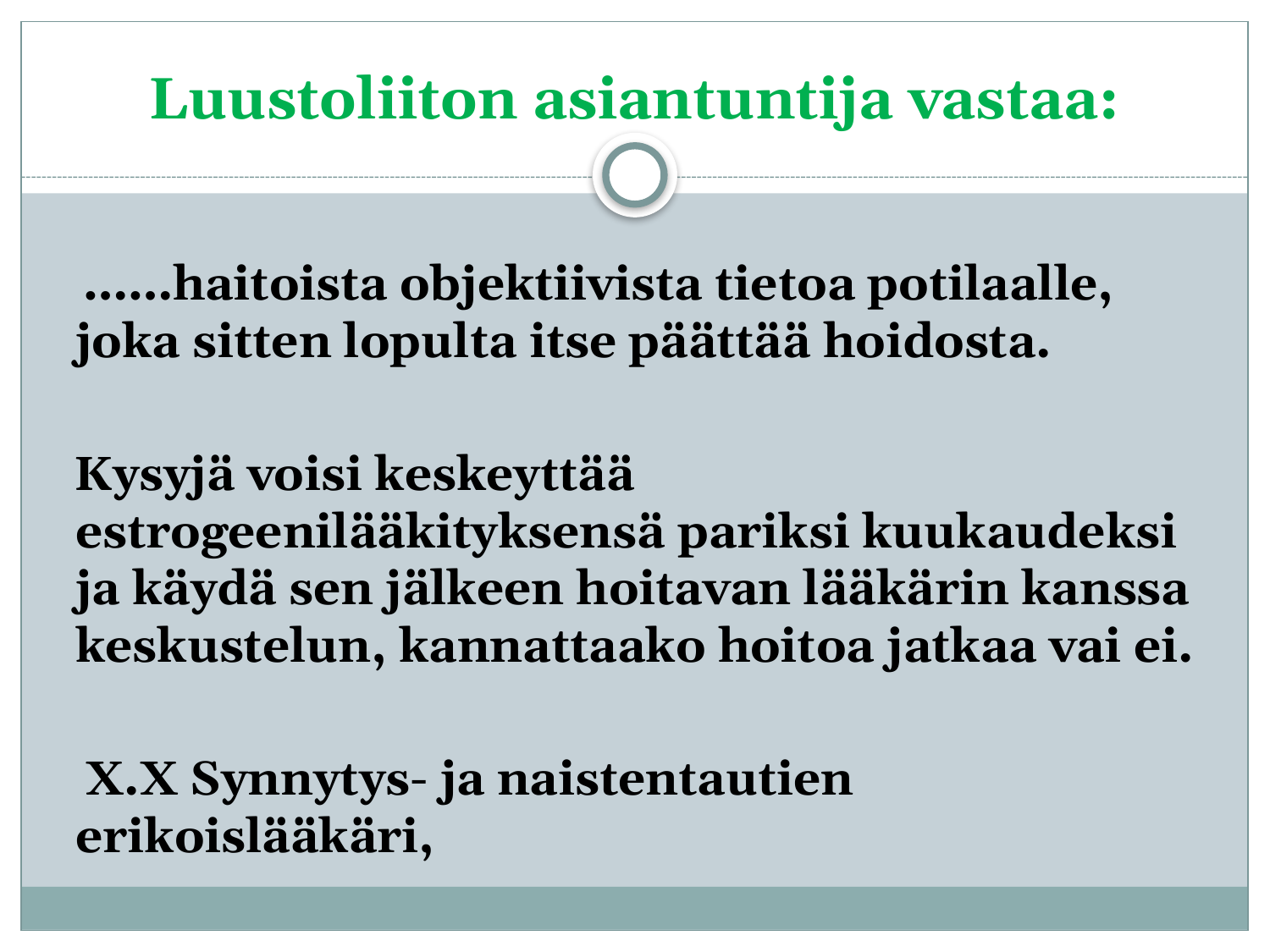

# Luustoliiton asiantuntija vastaa:
    ……haitoista objektiivista tietoa potilaalle, joka sitten lopulta itse päättää hoidosta.

   Kysyjä voisi keskeyttää estrogeenilääkityksensä pariksi kuukaudeksi ja käydä sen jälkeen hoitavan lääkärin kanssa keskustelun, kannattaako hoitoa jatkaa vai ei.

    X.X Synnytys- ja naistentautien erikoislääkäri,